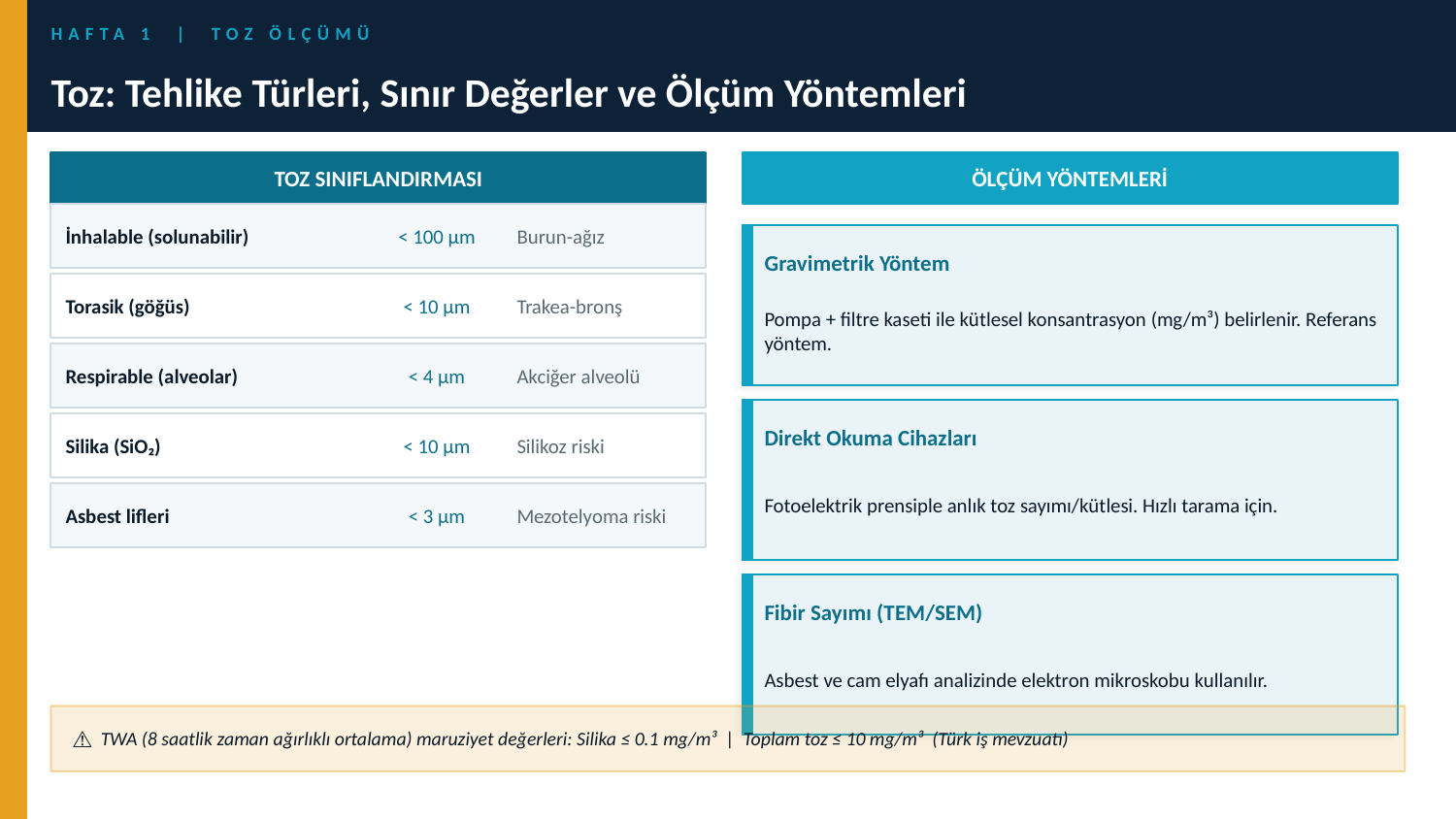

HAFTA 1  |  TOZ ÖLÇÜMÜ
Toz: Tehlike Türleri, Sınır Değerler ve Ölçüm Yöntemleri

TOZ SINIFLANDIRMASI

ÖLÇÜM YÖNTEMLERİ

İnhalable (solunabilir)
< 100 µm
Burun-ağız

Gravimetrik Yöntem

Torasik (göğüs)
< 10 µm
Trakea-bronş
Pompa + filtre kaseti ile kütlesel konsantrasyon (mg/m³) belirlenir. Referans yöntem.

Respirable (alveolar)
< 4 µm
Akciğer alveolü

Direkt Okuma Cihazları

Silika (SiO₂)
< 10 µm
Silikoz riski
Fotoelektrik prensiple anlık toz sayımı/kütlesi. Hızlı tarama için.

Asbest lifleri
< 3 µm
Mezotelyoma riski

Fibir Sayımı (TEM/SEM)
Asbest ve cam elyafı analizinde elektron mikroskobu kullanılır.

⚠  TWA (8 saatlik zaman ağırlıklı ortalama) maruziyet değerleri: Silika ≤ 0.1 mg/m³  |  Toplam toz ≤ 10 mg/m³  (Türk iş mevzuatı)